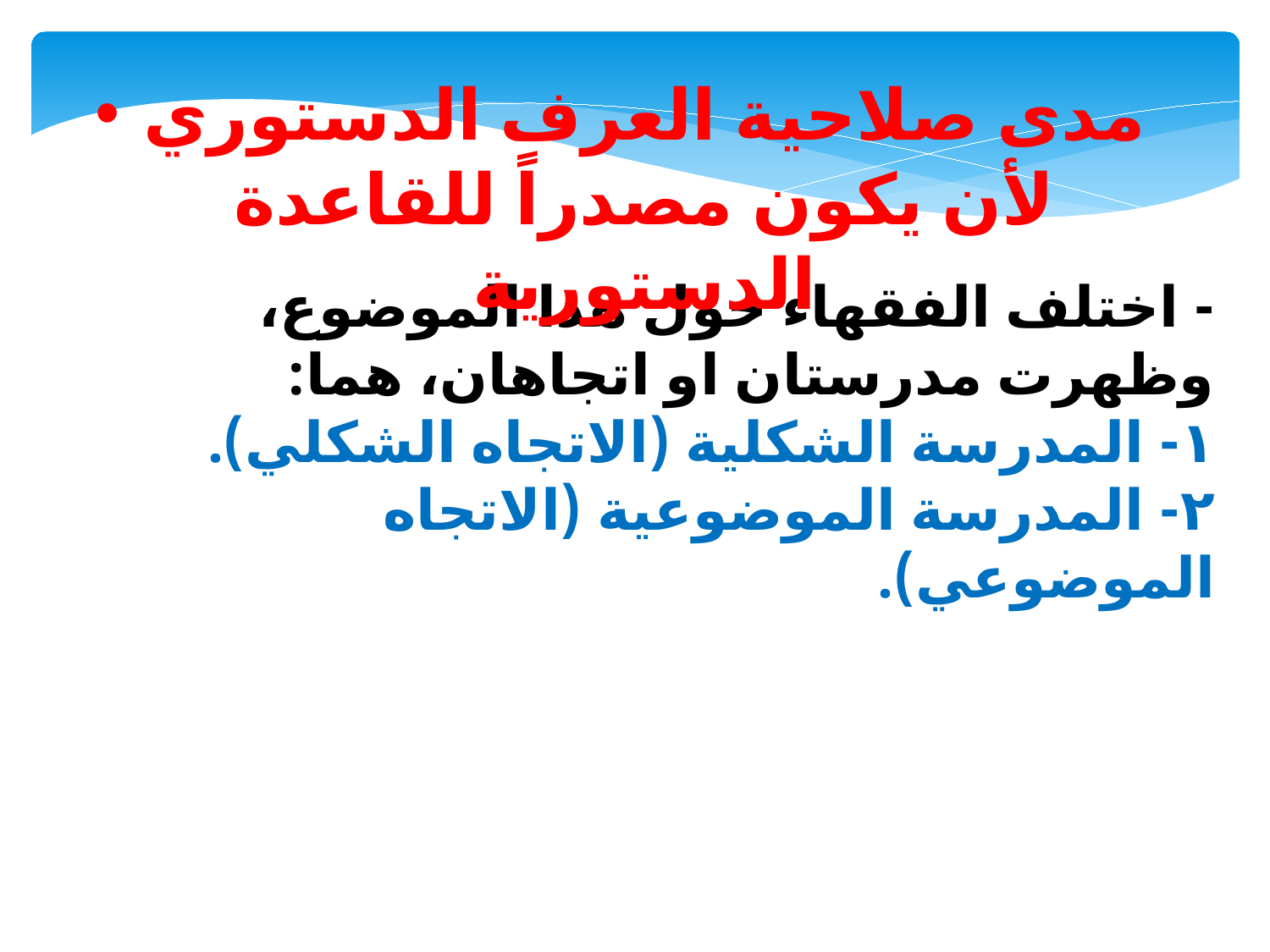

مدى صلاحية العرف الدستوري لأن يكون مصدراً للقاعدة الدستورية
- اختلف الفقهاء حول هذا الموضوع، وظهرت مدرستان او اتجاهان، هما:
١- المدرسة الشكلية (الاتجاه الشكلي).
٢- المدرسة الموضوعية (الاتجاه الموضوعي).